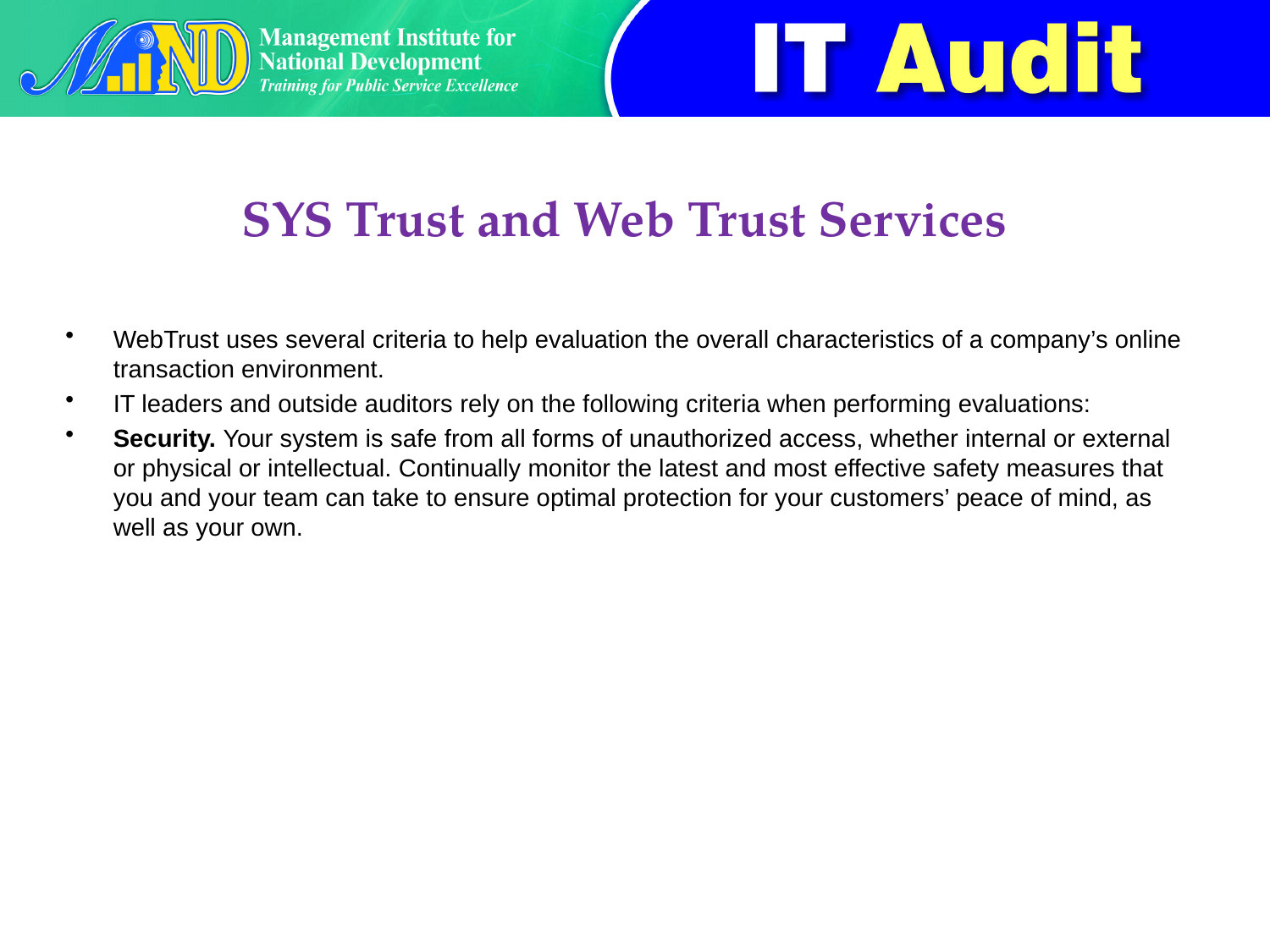

# SYS Trust and Web Trust Services
WebTrust uses several criteria to help evaluation the overall characteristics of a company’s online transaction environment.
IT leaders and outside auditors rely on the following criteria when performing evaluations:
Security. Your system is safe from all forms of unauthorized access, whether internal or external or physical or intellectual. Continually monitor the latest and most effective safety measures that you and your team can take to ensure optimal protection for your customers’ peace of mind, as well as your own.